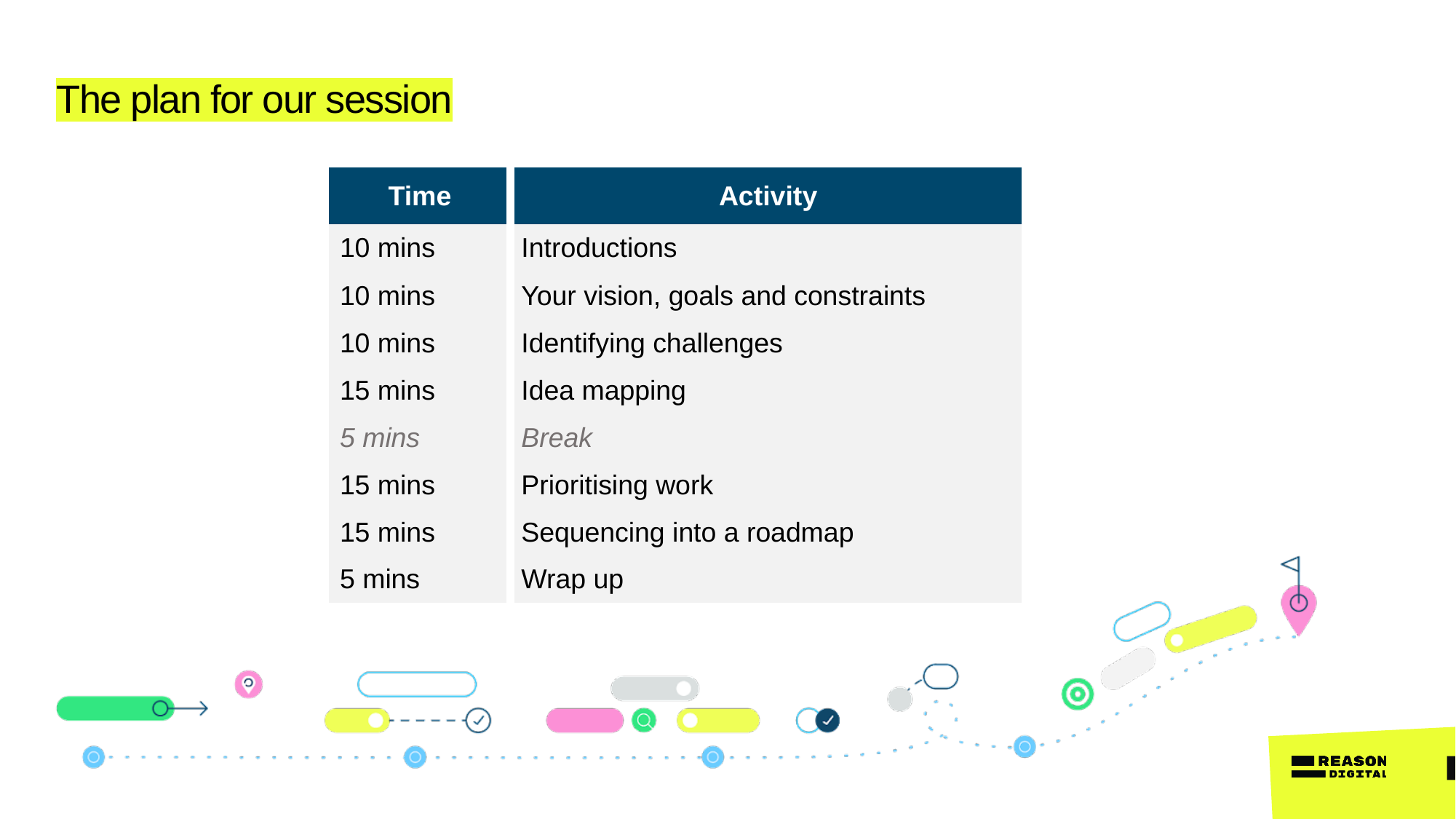

The plan for our session
| Time | Activity |
| --- | --- |
| 10 mins | Introductions |
| 10 mins | Your vision, goals and constraints |
| 10 mins | Identifying challenges |
| 15 mins | Idea mapping |
| 5 mins | Break |
| 15 mins | Prioritising work |
| 15 mins | Sequencing into a roadmap |
| 5 mins | Wrap up |